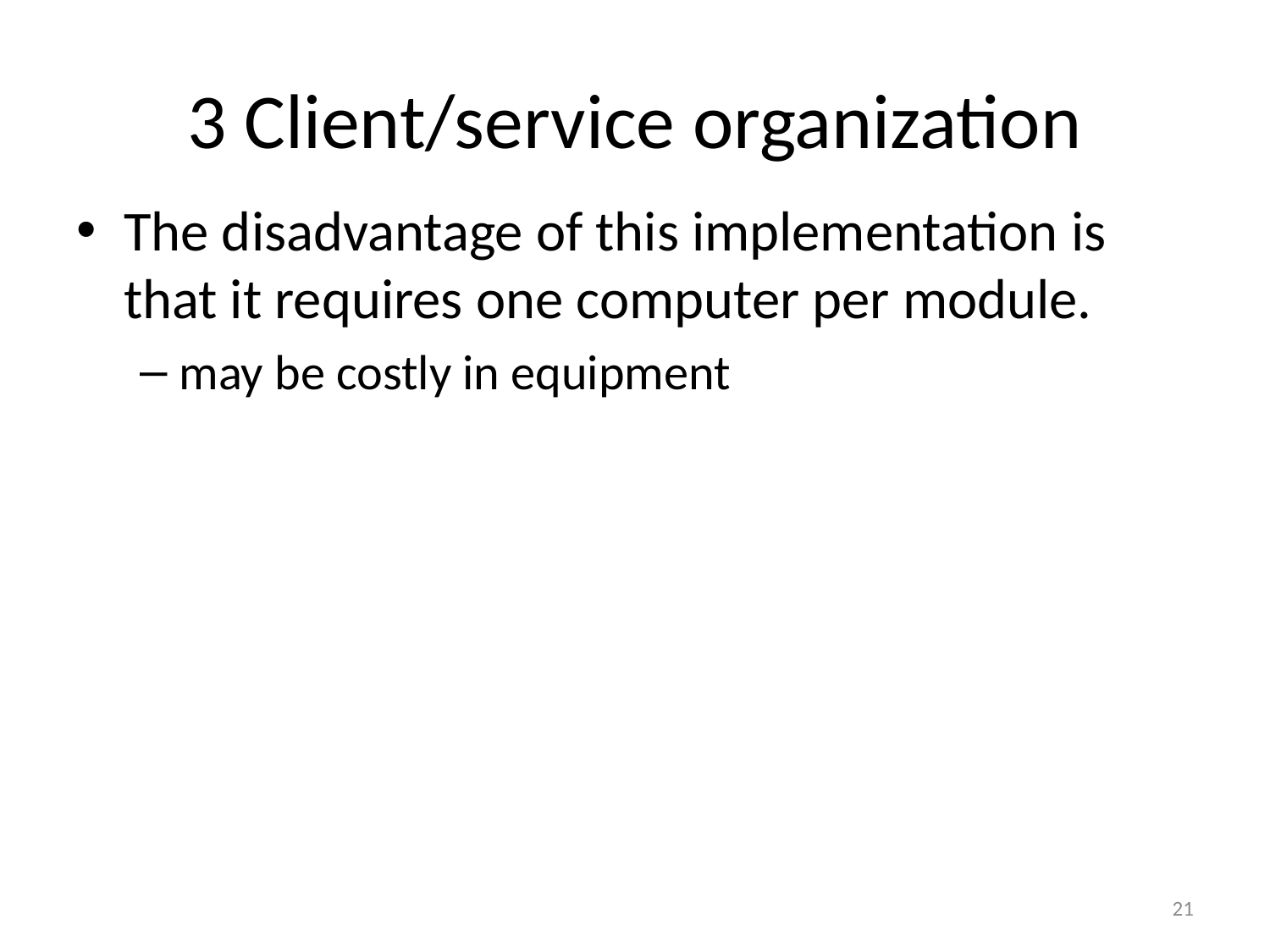

# 3 Client/service organization
The disadvantage of this implementation is that it requires one computer per module.
may be costly in equipment

21